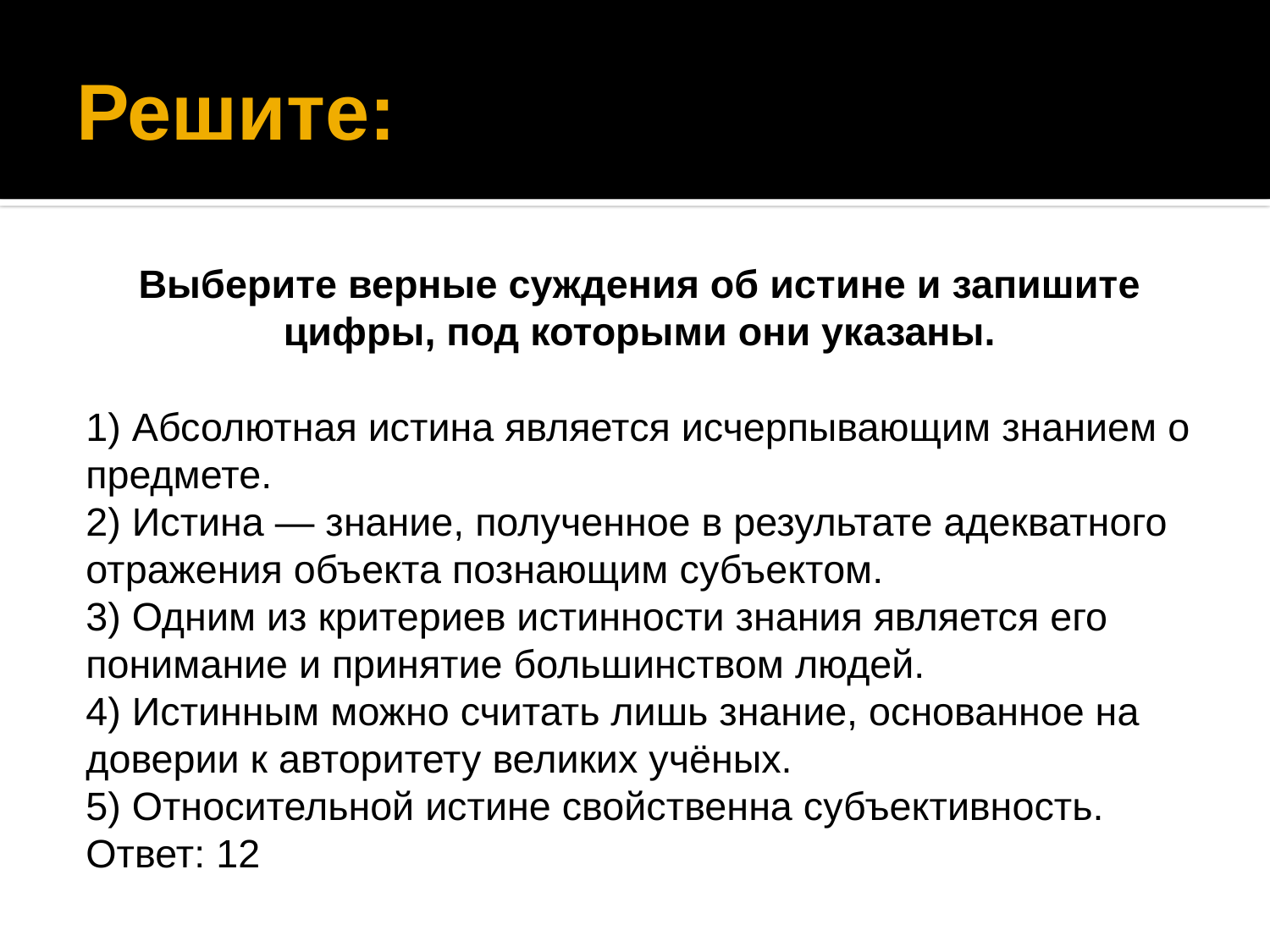

# Решите:
Выберите верные суждения об истине и запишите цифры, под которыми они указаны.

1) Абсолютная истина является исчерпывающим знанием о предмете.
2) Истина — знание, полученное в результате адекватного отражения объекта познающим субъектом.
3) Одним из критериев истинности знания является его понимание и принятие большинством людей.
4) Истинным можно считать лишь знание, основанное на доверии к авторитету великих учёных.
5) Относительной истине свойственна субъективность.
Ответ: 12